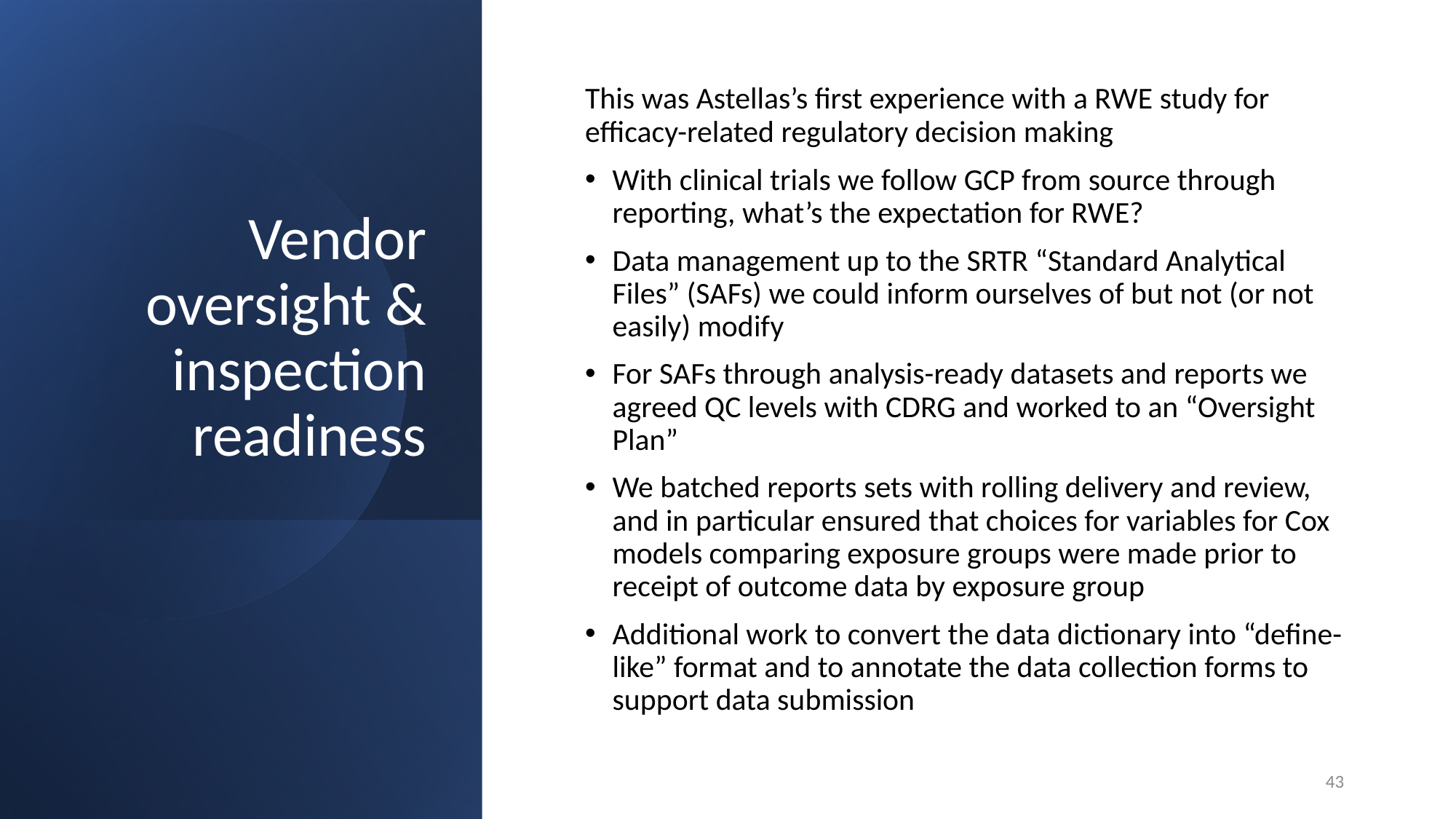

# Vendor oversight & inspection readiness
This was Astellas’s first experience with a RWE study for efficacy-related regulatory decision making
With clinical trials we follow GCP from source through reporting, what’s the expectation for RWE?
Data management up to the SRTR “Standard Analytical Files” (SAFs) we could inform ourselves of but not (or not easily) modify
For SAFs through analysis-ready datasets and reports we agreed QC levels with CDRG and worked to an “Oversight Plan”
We batched reports sets with rolling delivery and review, and in particular ensured that choices for variables for Cox models comparing exposure groups were made prior to receipt of outcome data by exposure group
Additional work to convert the data dictionary into “define-like” format and to annotate the data collection forms to support data submission

43